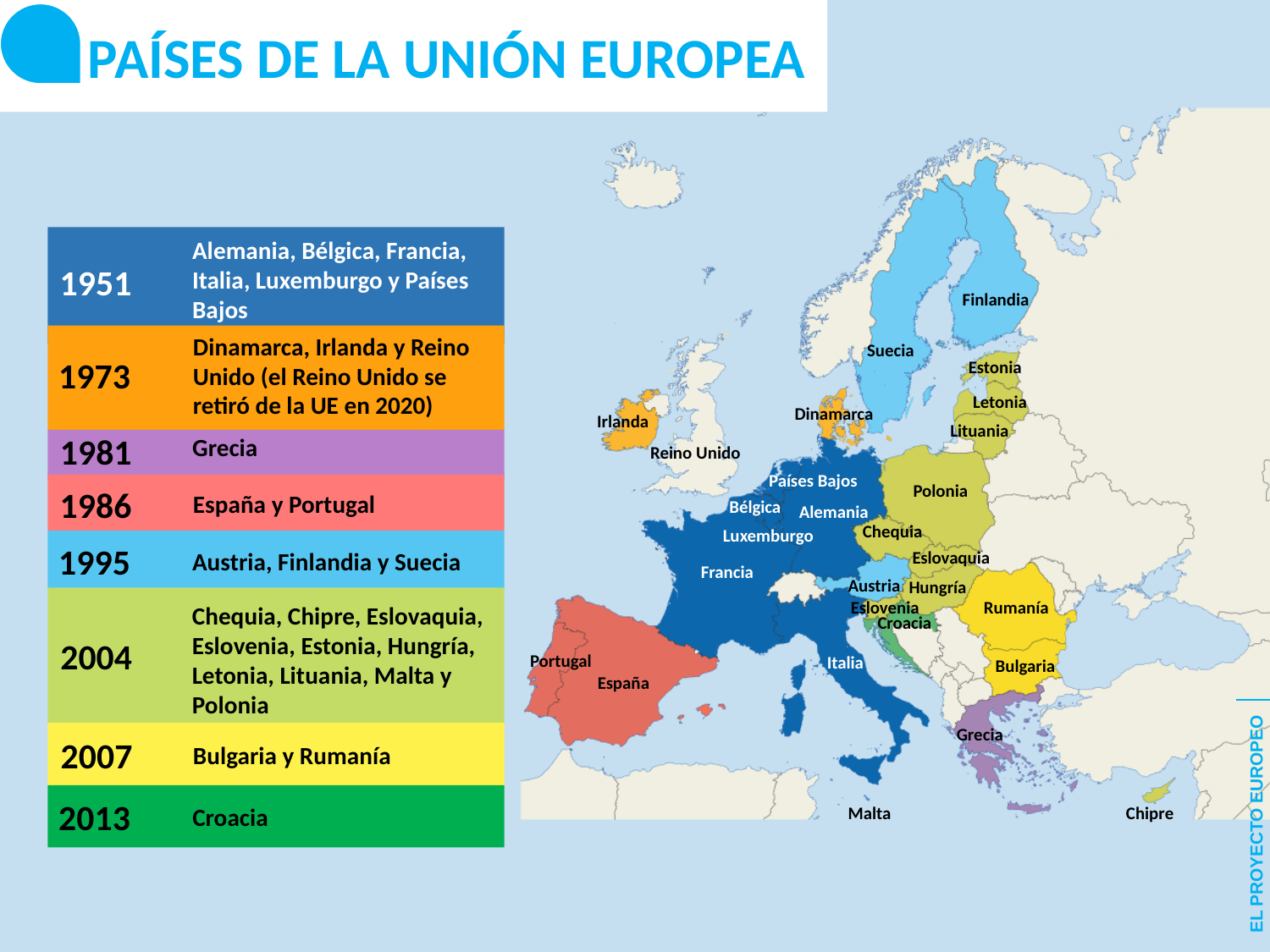

PAÍSES DE LA UNIÓN EUROPEA

Alemania, Bélgica, Francia, Italia, Luxemburgo y Países Bajos
1951
Finlandia
Dinamarca, Irlanda y Reino Unido (el Reino Unido se retiró de la UE en 2020)

Suecia
1973
Estonia
Letonia
Dinamarca
Irlanda
Lituania
1981
Grecia

Reino Unido
Países Bajos
Polonia

1986
España y Portugal
Bélgica
Alemania
Chequia
Luxemburgo

1995
Austria, Finlandia y Suecia
Eslovaquia
Francia
Austria
Hungría

Rumanía
Eslovenia
Chequia, Chipre, Eslovaquia, Eslovenia, Estonia, Hungría, Letonia, Lituania, Malta y Polonia
Croacia
2004
Portugal
Italia
Bulgaria
España
Grecia

2007
Bulgaria y Rumanía

2013
Croacia
Malta
Chipre
EL PROYECTO EUROPEO